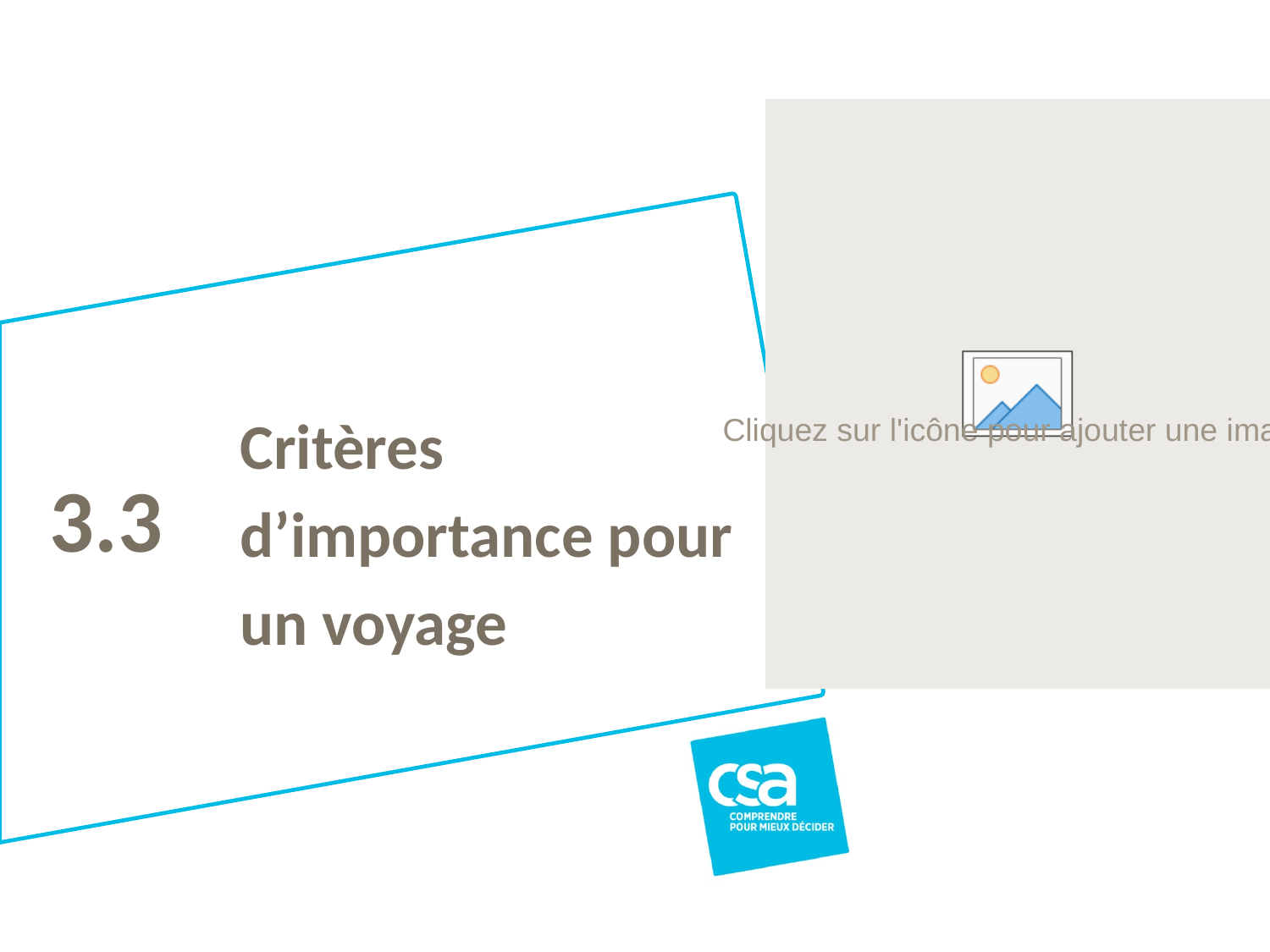

3.3
# Critères d’importance pour un voyage
Titre du projet
131